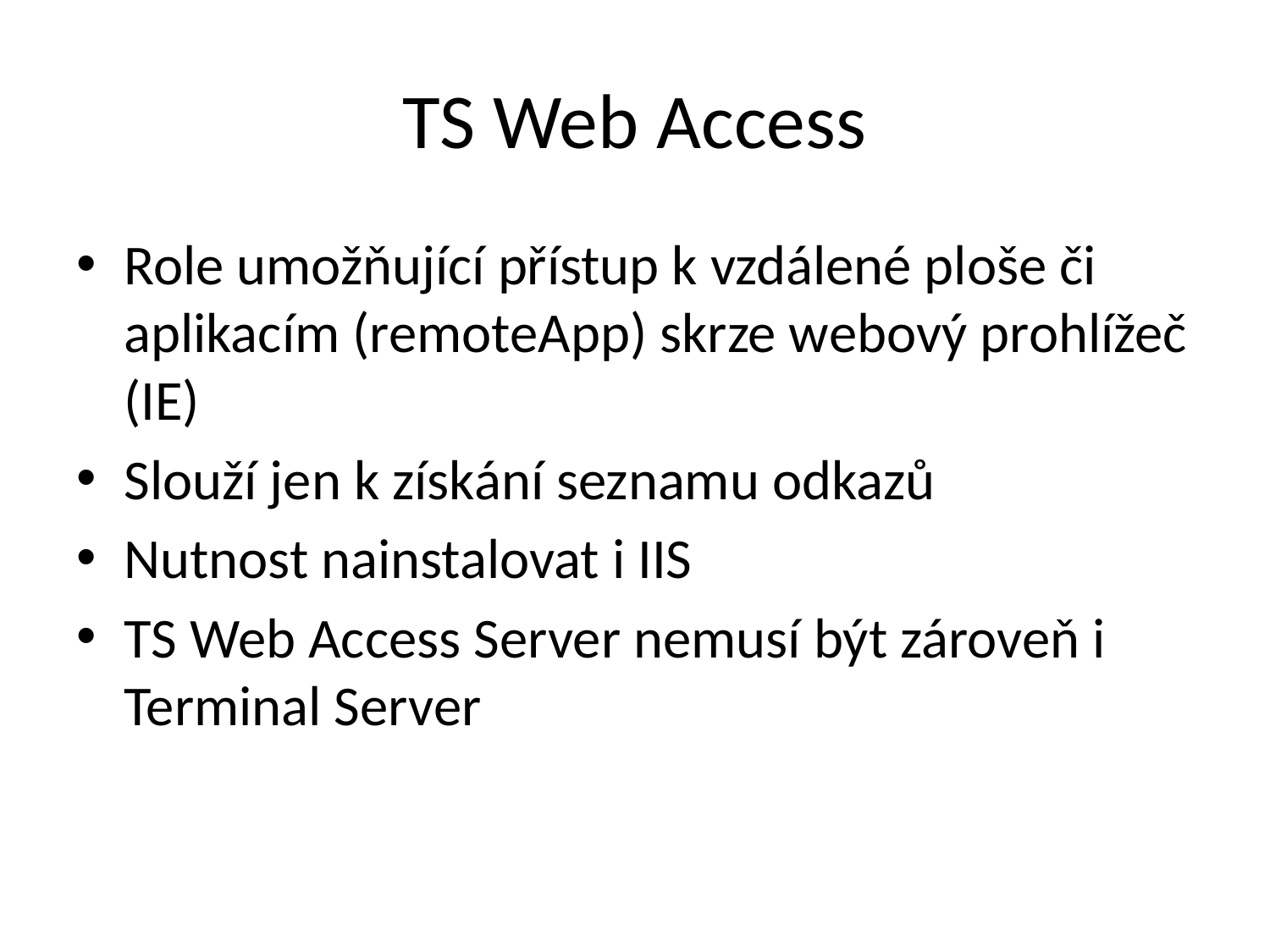

# TS Web Access
Role umožňující přístup k vzdálené ploše či aplikacím (remoteApp) skrze webový prohlížeč (IE)
Slouží jen k získání seznamu odkazů
Nutnost nainstalovat i IIS
TS Web Access Server nemusí být zároveň i Terminal Server